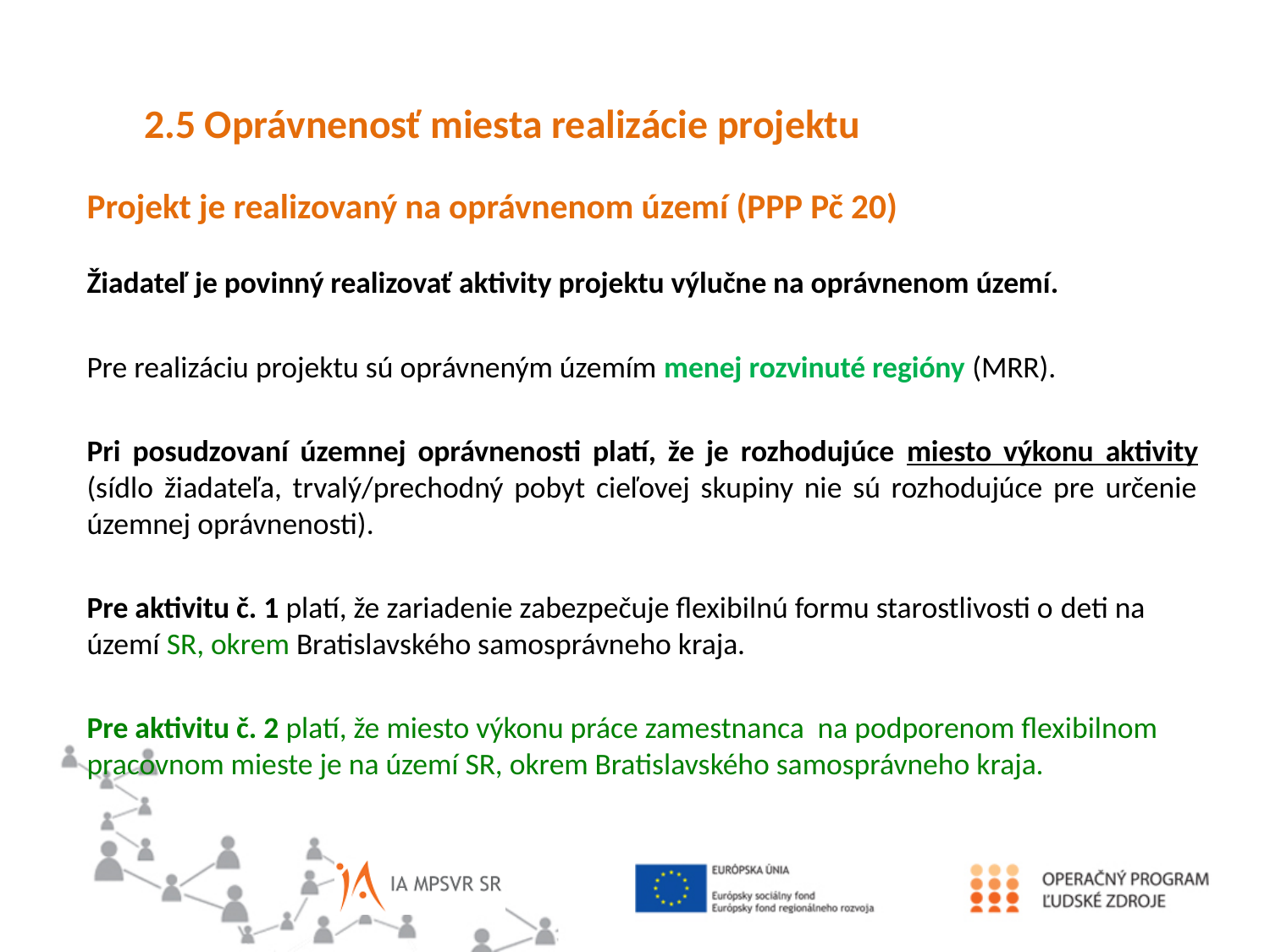

2.5 Oprávnenosť miesta realizácie projektu

Projekt je realizovaný na oprávnenom území (PPP Pč 20)

Žiadateľ je povinný realizovať aktivity projektu výlučne na oprávnenom území.

Pre realizáciu projektu sú oprávneným územím menej rozvinuté regióny (MRR).

Pri posudzovaní územnej oprávnenosti platí, že je rozhodujúce miesto výkonu aktivity (sídlo žiadateľa, trvalý/prechodný pobyt cieľovej skupiny nie sú rozhodujúce pre určenie územnej oprávnenosti).

Pre aktivitu č. 1 platí, že zariadenie zabezpečuje flexibilnú formu starostlivosti o deti na území SR, okrem Bratislavského samosprávneho kraja.

Pre aktivitu č. 2 platí, že miesto výkonu práce zamestnanca  na podporenom flexibilnom pracovnom mieste je na území SR, okrem Bratislavského samosprávneho kraja.